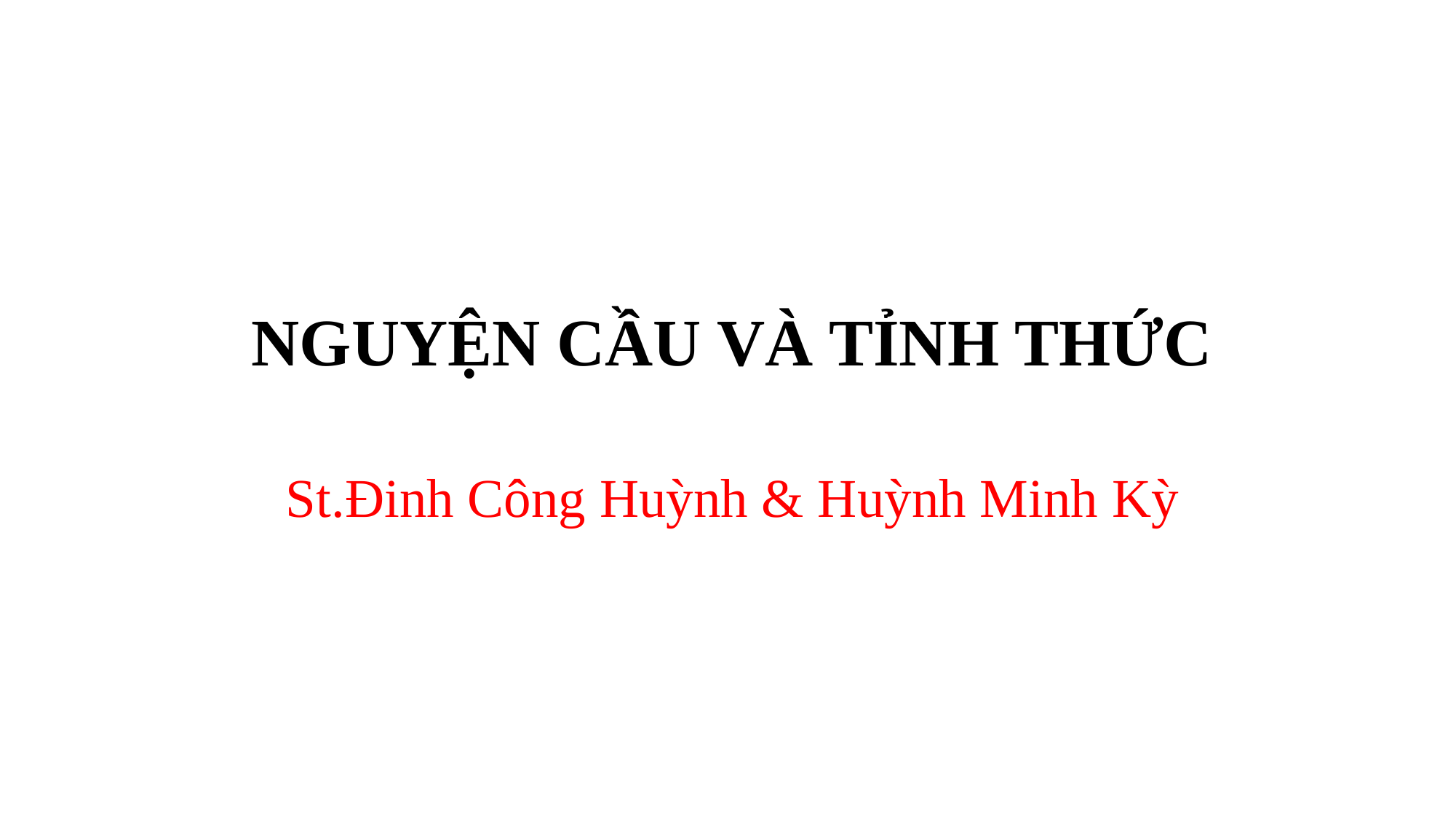

NGUYỆN CẦU VÀ TỈNH THỨC

St.Đinh Công Huỳnh & Huỳnh Minh Kỳ